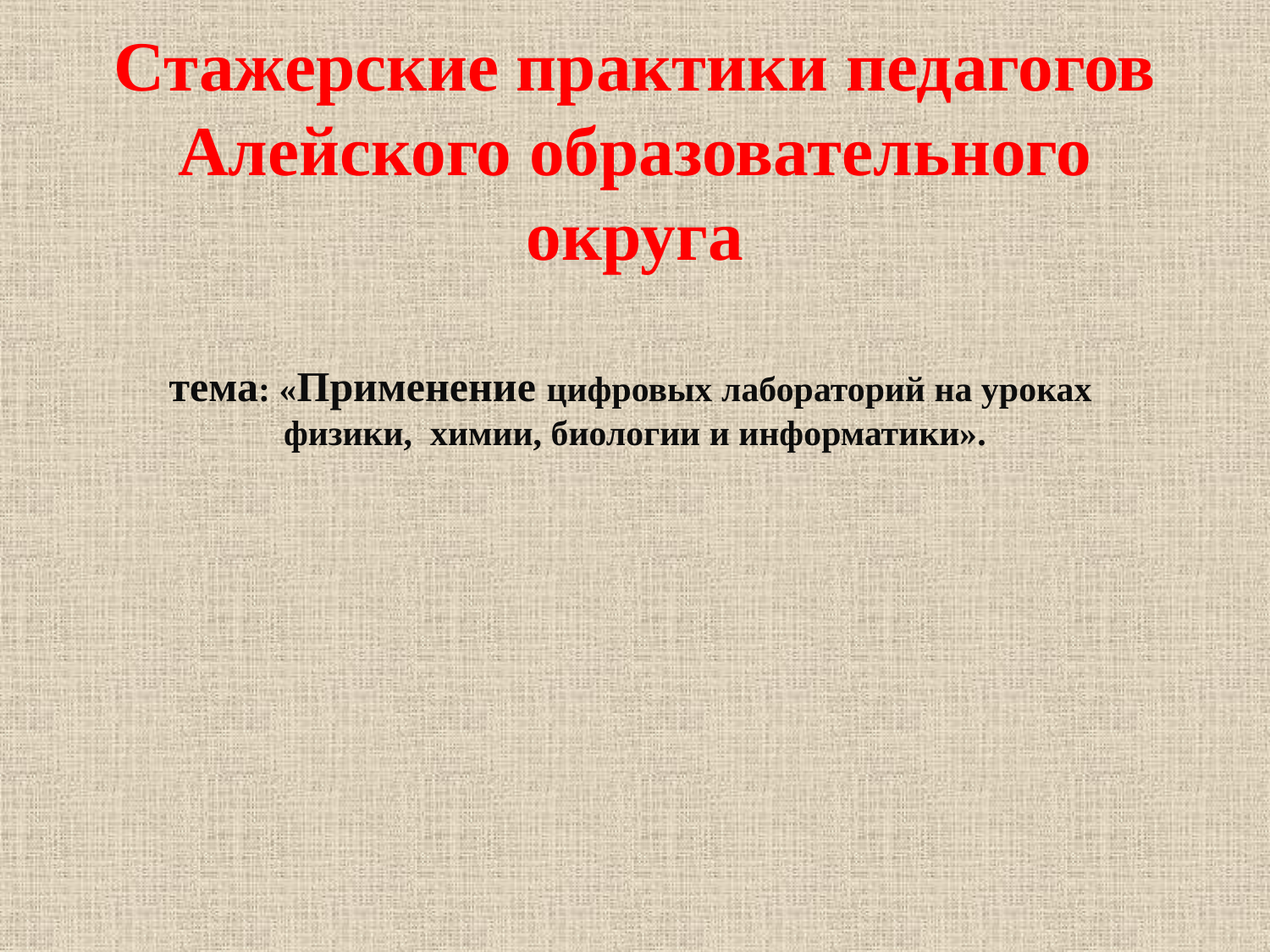

# Стажерские практики педагогов Алейского образовательного округа тема: «Применение цифровых лабораторий на уроках физики,  химии, биологии и информатики».